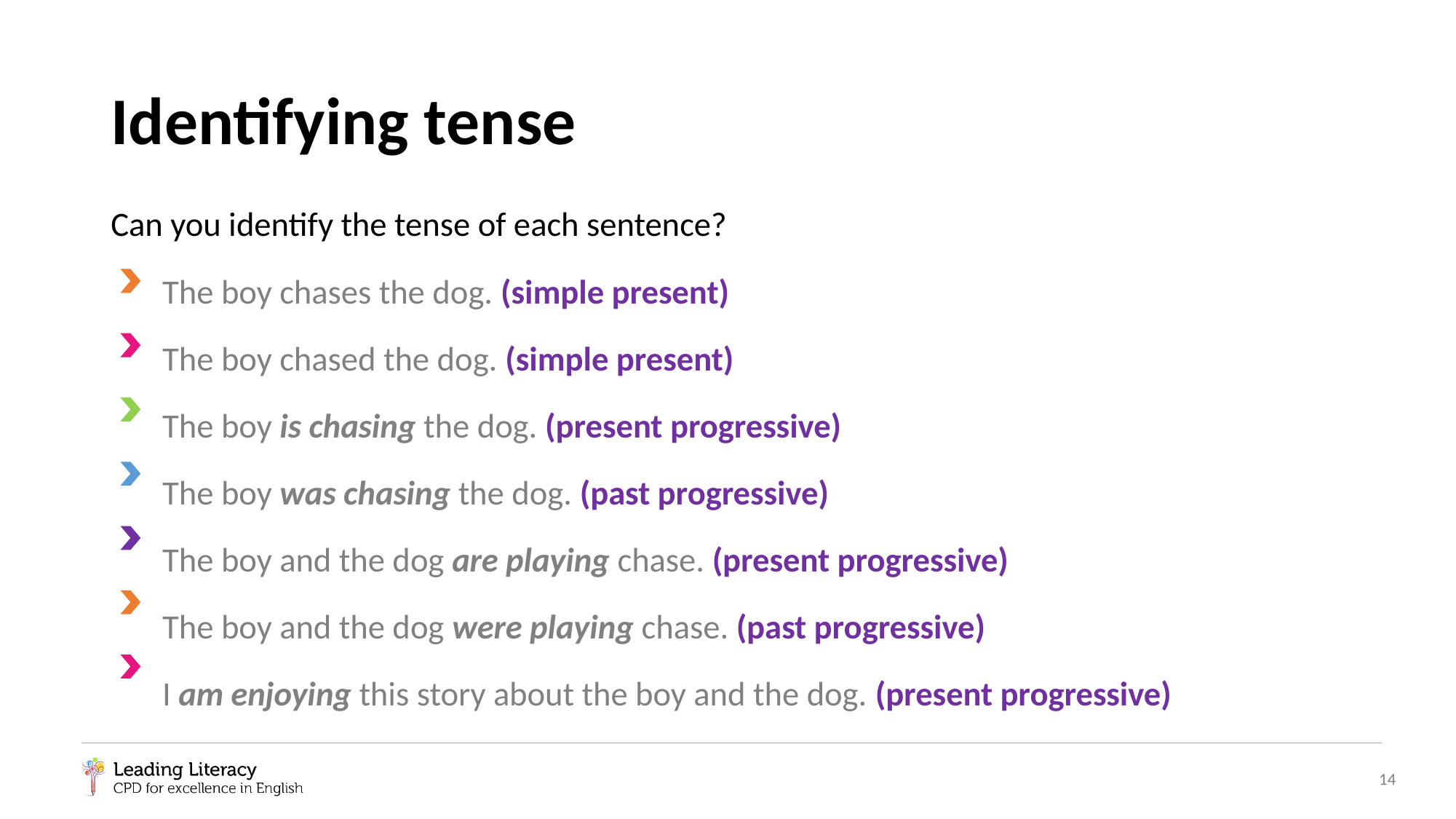

# Identifying tense
Can you identify the tense of each sentence?
The boy chases the dog. (simple present)
The boy chased the dog. (simple present)
The boy is chasing the dog. (present progressive)
The boy was chasing the dog. (past progressive)
The boy and the dog are playing chase. (present progressive)
The boy and the dog were playing chase. (past progressive)
I am enjoying this story about the boy and the dog. (present progressive)